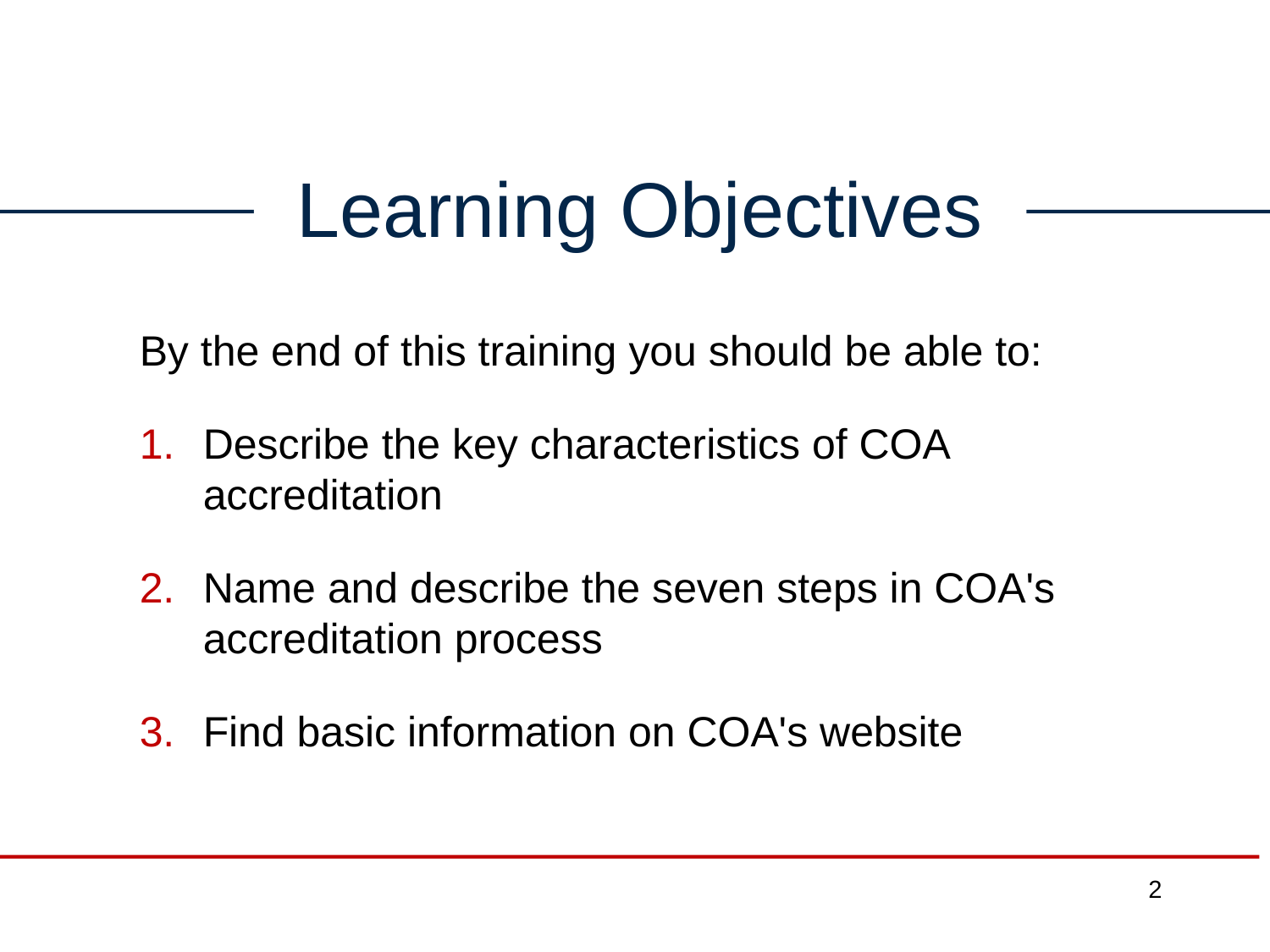

Learning Objectives

By the end of this training you should be able to:
Describe the key characteristics of COA accreditation
Name and describe the seven steps in COA's accreditation process
Find basic information on COA's website

2